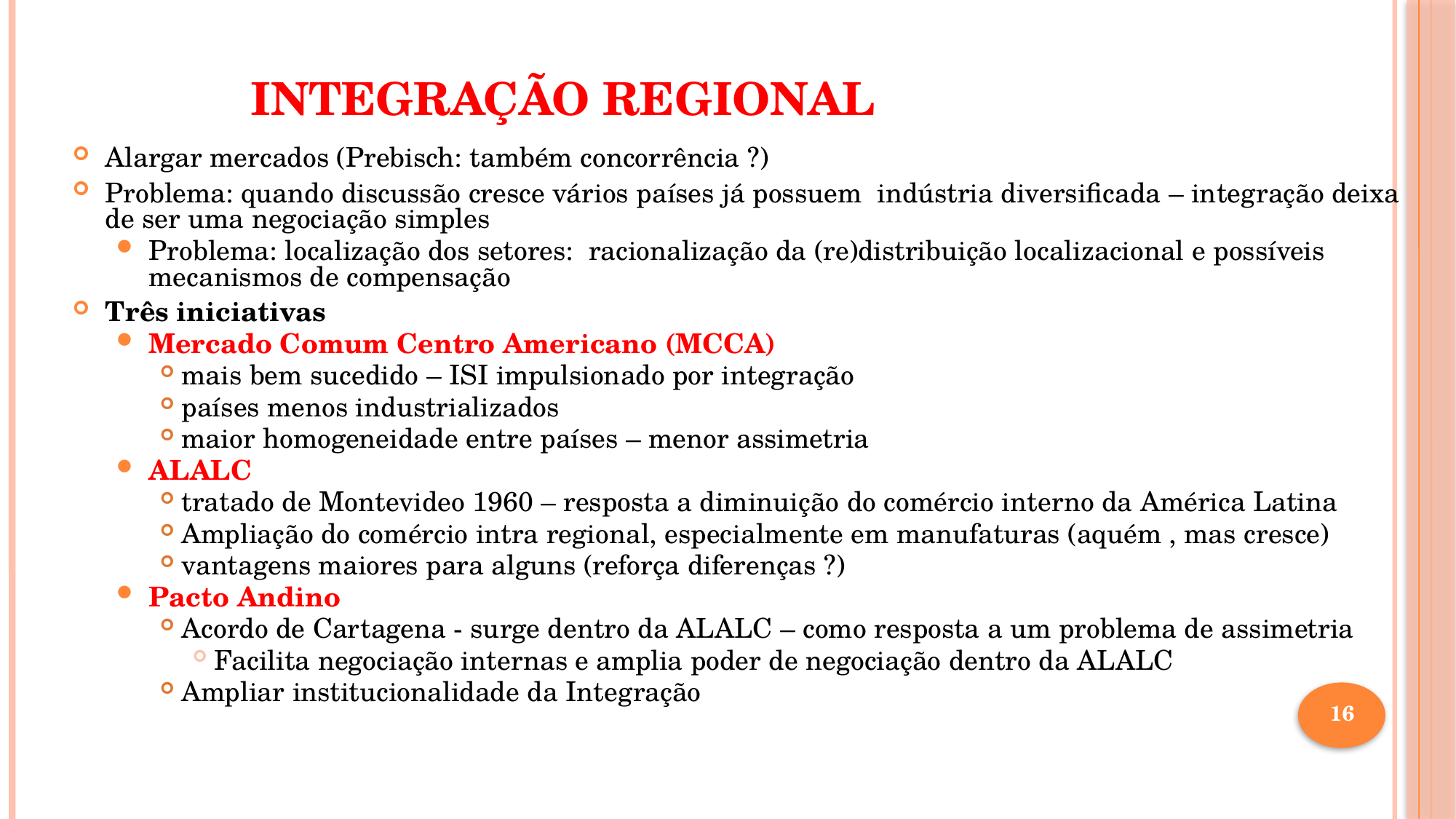

# Integração regional
Alargar mercados (Prebisch: também concorrência ?)
Problema: quando discussão cresce vários países já possuem  indústria diversificada – integração deixa de ser uma negociação simples
Problema: localização dos setores:  racionalização da (re)distribuição localizacional e possíveis mecanismos de compensação
Três iniciativas
Mercado Comum Centro Americano (MCCA)
mais bem sucedido – ISI impulsionado por integração
países menos industrializados
maior homogeneidade entre países – menor assimetria
ALALC
tratado de Montevideo 1960 – resposta a diminuição do comércio interno da América Latina
Ampliação do comércio intra regional, especialmente em manufaturas (aquém , mas cresce)
vantagens maiores para alguns (reforça diferenças ?)
Pacto Andino
Acordo de Cartagena - surge dentro da ALALC – como resposta a um problema de assimetria
Facilita negociação internas e amplia poder de negociação dentro da ALALC
Ampliar institucionalidade da Integração

16